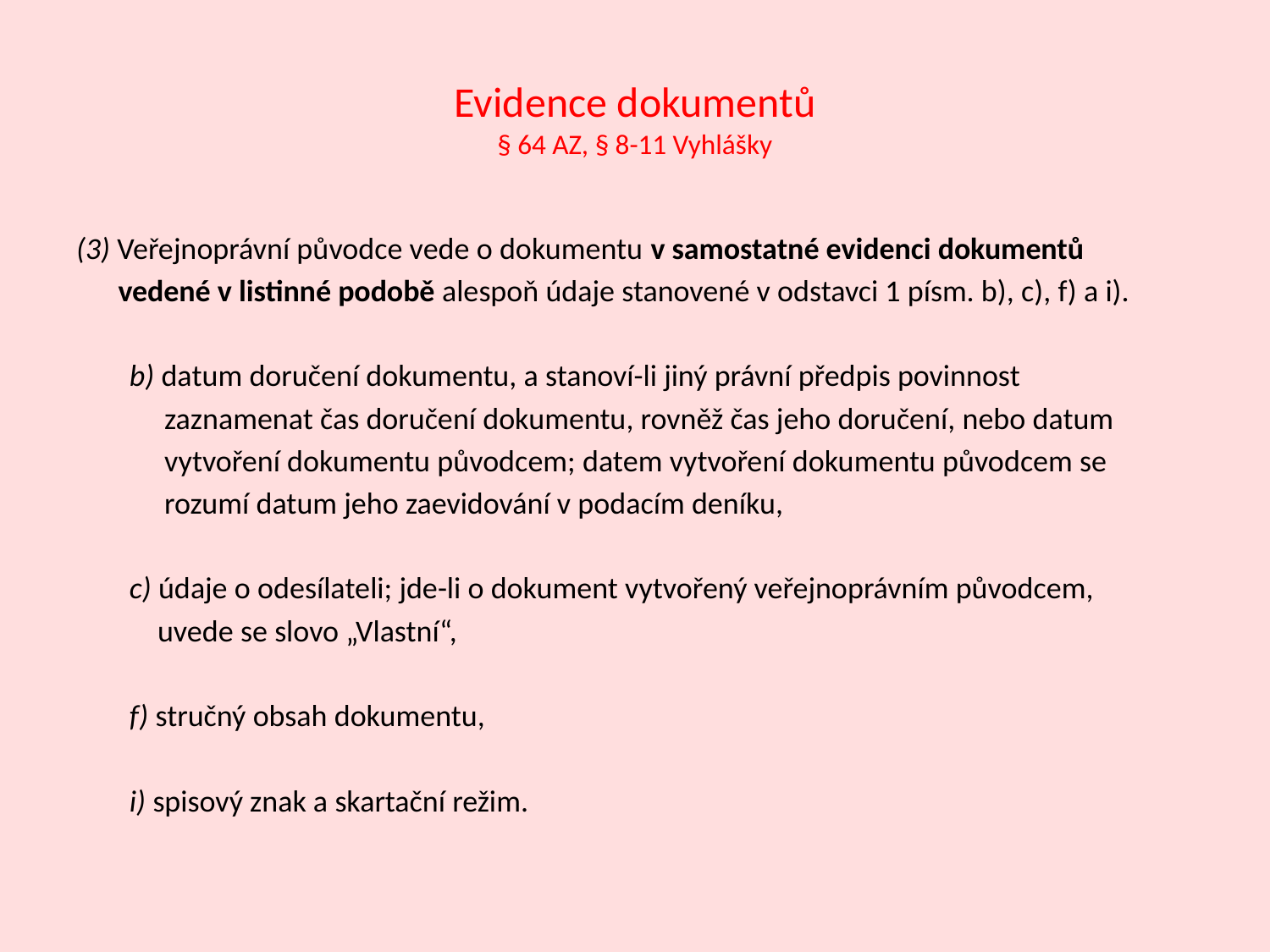

# Evidence dokumentů § 64 AZ, § 8-11 Vyhlášky
(3) Veřejnoprávní původce vede o dokumentu v samostatné evidenci dokumentů
      vedené v listinné podobě alespoň údaje stanovené v odstavci 1 písm. b), c), f) a i).

b) datum doručení dokumentu, a stanoví-li jiný právní předpis povinnost
     zaznamenat čas doručení dokumentu, rovněž čas jeho doručení, nebo datum
     vytvoření dokumentu původcem; datem vytvoření dokumentu původcem se
     rozumí datum jeho zaevidování v podacím deníku,

c) údaje o odesílateli; jde-li o dokument vytvořený veřejnoprávním původcem,
    uvede se slovo „Vlastní“,

f) stručný obsah dokumentu,

i) spisový znak a skartační režim.